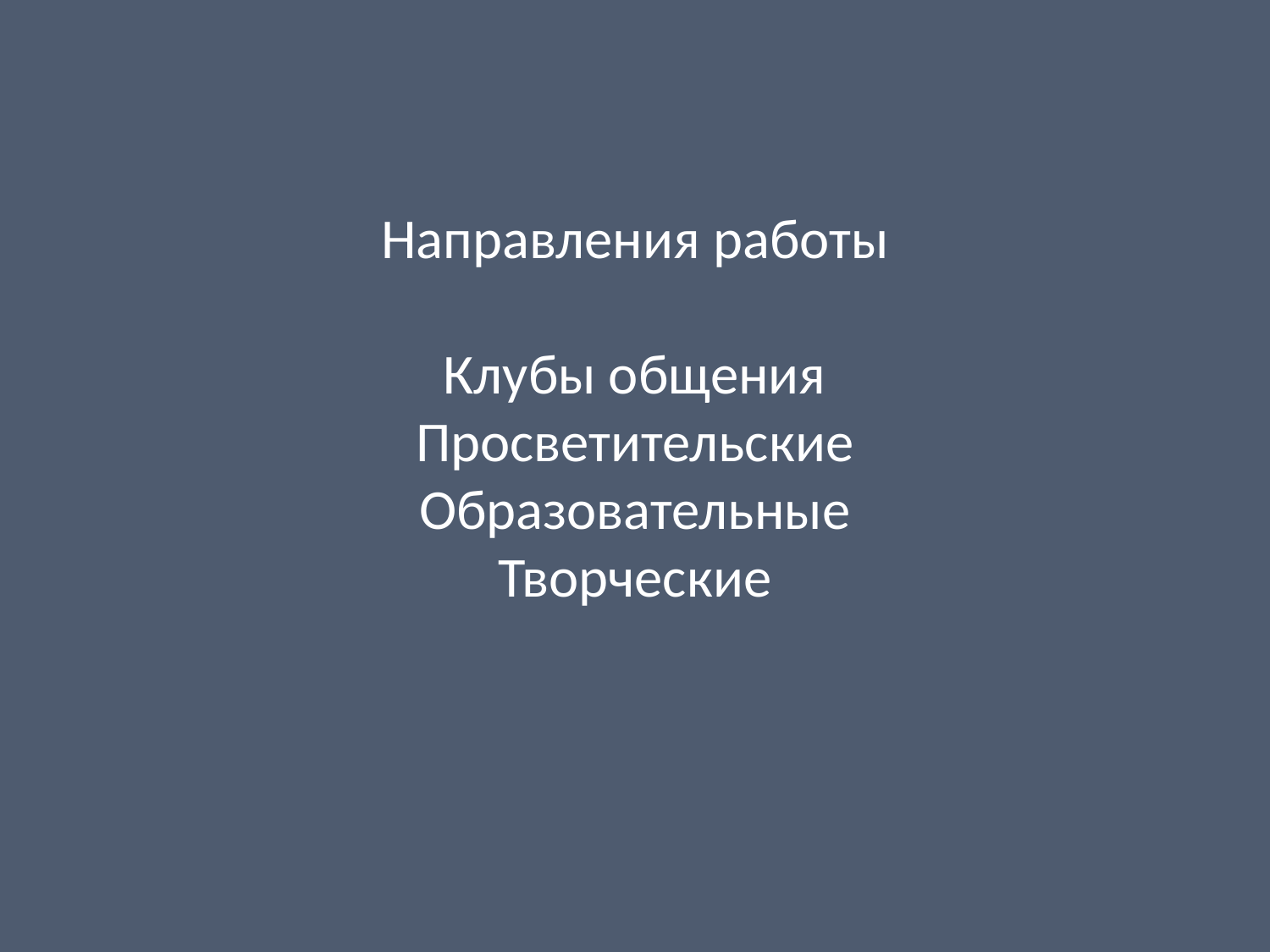

Направления работы

Клубы общения
Просветительские
Образовательные
Творческие